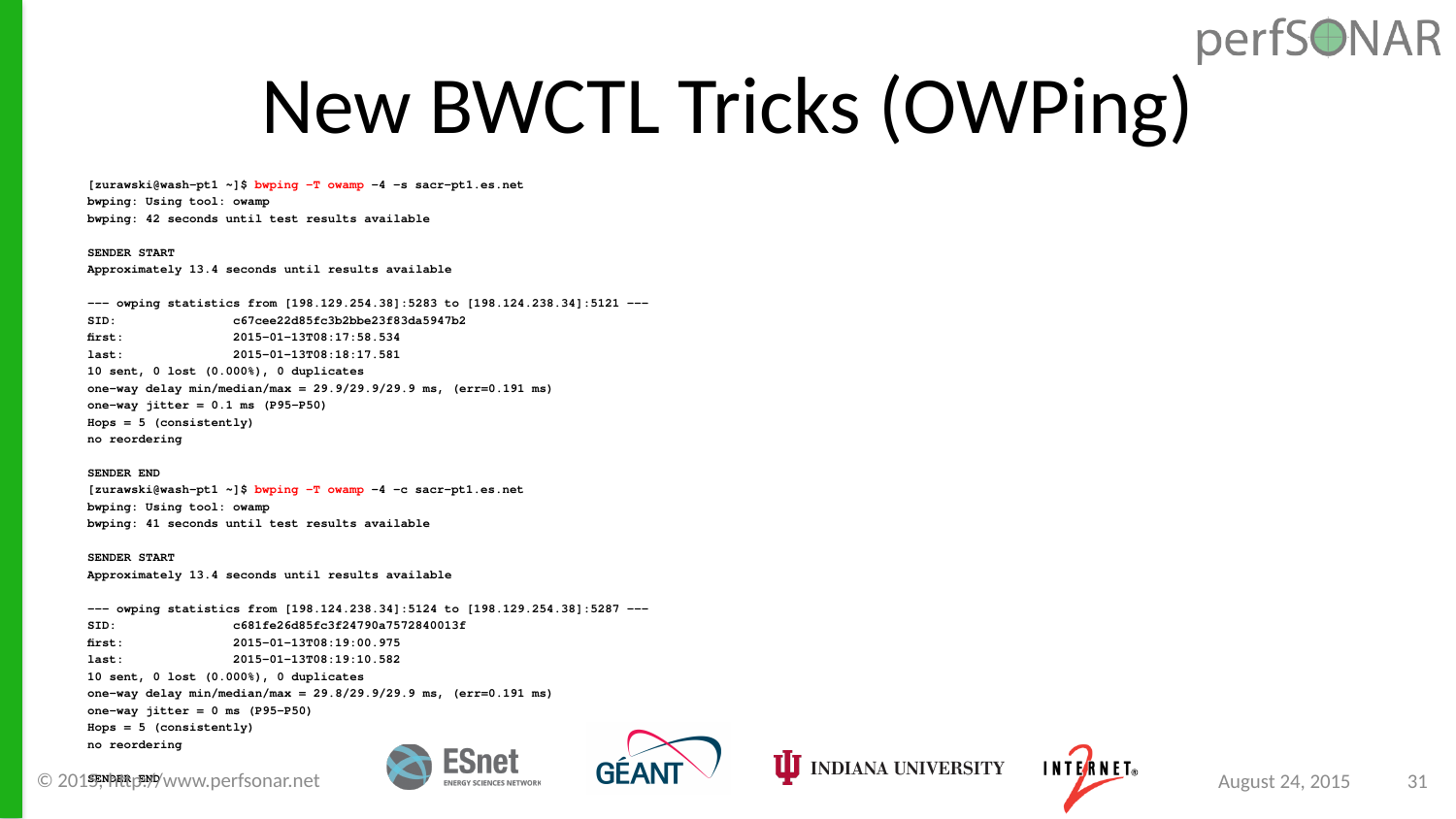

# New BWCTL Tricks (OWPing)
[zurawski@wash-pt1 ~]$ bwping -T owamp -4 -s sacr-pt1.es.net
bwping: Using tool: owamp
bwping: 42 seconds until test results available

SENDER START
Approximately 13.4 seconds until results available

--- owping statistics from [198.129.254.38]:5283 to [198.124.238.34]:5121 ---
SID:	c67cee22d85fc3b2bbe23f83da5947b2
first:	2015-01-13T08:17:58.534
last:	2015-01-13T08:18:17.581
10 sent, 0 lost (0.000%), 0 duplicates
one-way delay min/median/max = 29.9/29.9/29.9 ms, (err=0.191 ms)
one-way jitter = 0.1 ms (P95-P50)
Hops = 5 (consistently)
no reordering

SENDER END
[zurawski@wash-pt1 ~]$ bwping -T owamp -4 -c sacr-pt1.es.net
bwping: Using tool: owamp
bwping: 41 seconds until test results available

SENDER START
Approximately 13.4 seconds until results available

--- owping statistics from [198.124.238.34]:5124 to [198.129.254.38]:5287 ---
SID:	c681fe26d85fc3f24790a7572840013f
first:	2015-01-13T08:19:00.975
last:	2015-01-13T08:19:10.582
10 sent, 0 lost (0.000%), 0 duplicates
one-way delay min/median/max = 29.8/29.9/29.9 ms, (err=0.191 ms)
one-way jitter = 0 ms (P95-P50)
Hops = 5 (consistently)
no reordering

SENDER END
© 2015, http://www.perfsonar.net
August 24, 2015
31